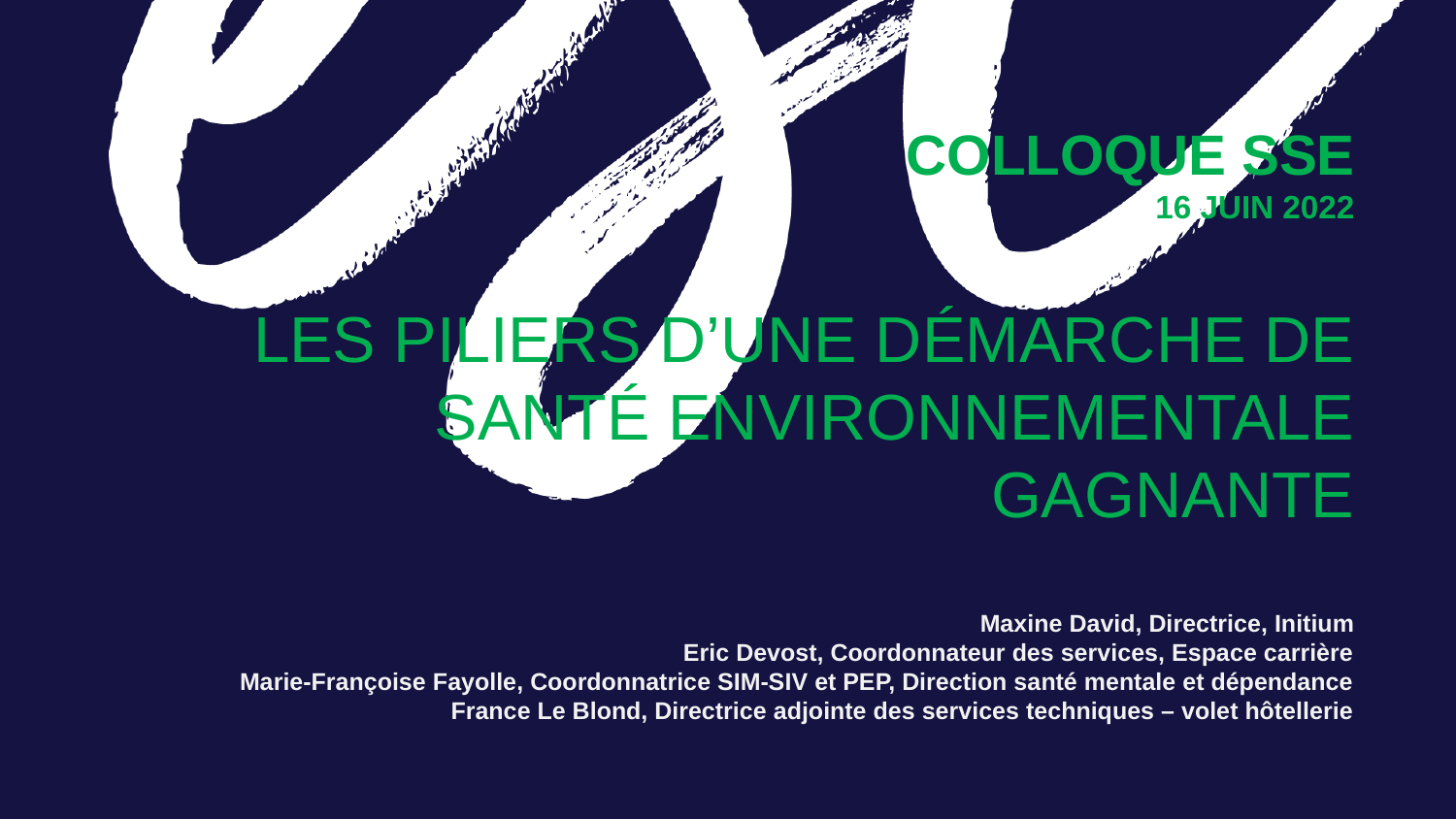

# Colloque SSE 16 juin 2022 Les piliers d’une démarche de santé environnementale gagnante Maxine David, Directrice, Initium Eric Devost, Coordonnateur des services, Espace carrière Marie-Françoise Fayolle, Coordonnatrice SIM-SIV et PEP, Direction santé mentale et dépendance France Le Blond, Directrice adjointe des services techniques – volet hôtellerie